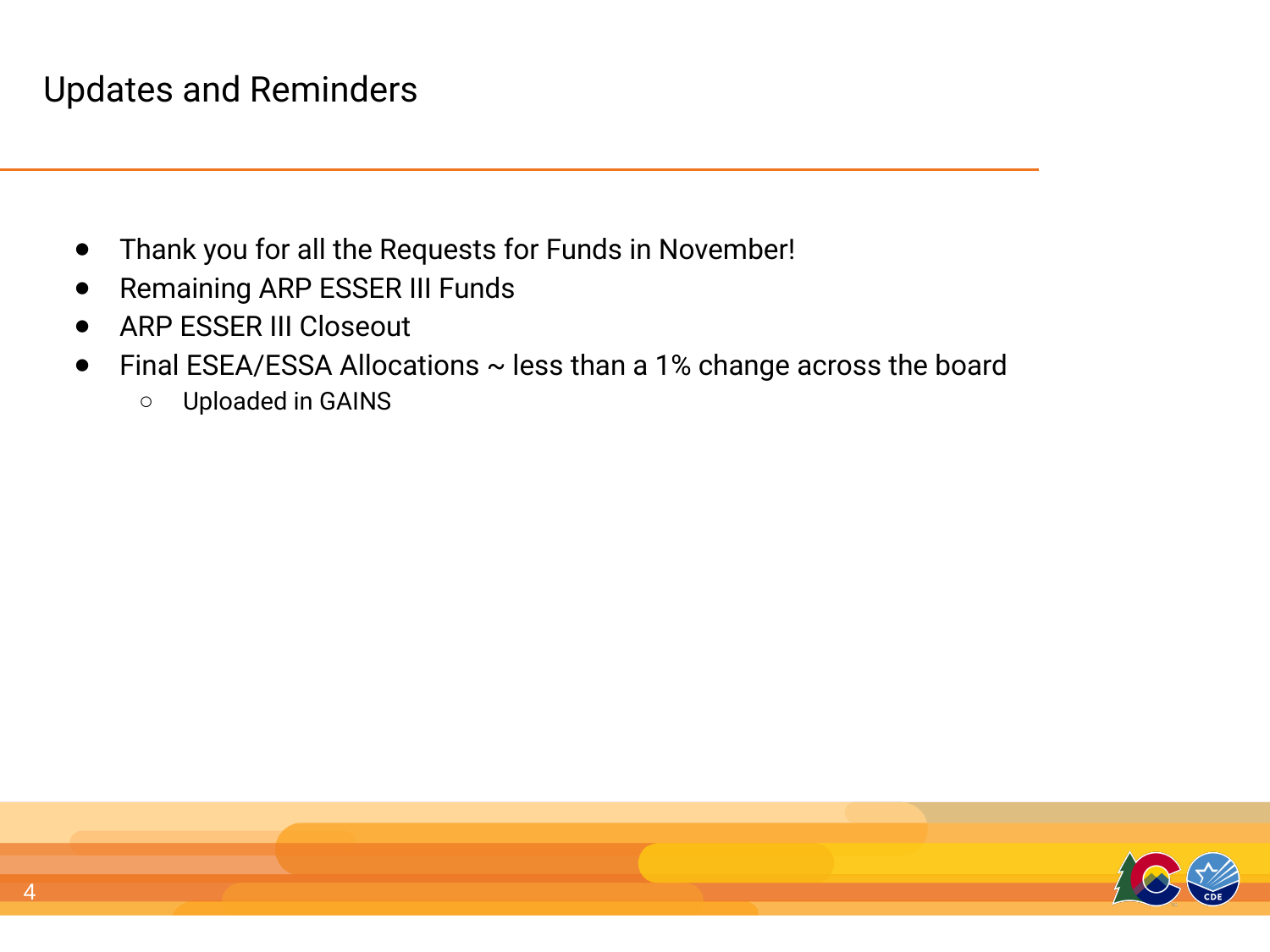

# Updates and Reminders
Thank you for all the Requests for Funds in November!
Remaining ARP ESSER III Funds
ARP ESSER III Closeout
Final ESEA/ESSA Allocations ~ less than a 1% change across the board
Uploaded in GAINS